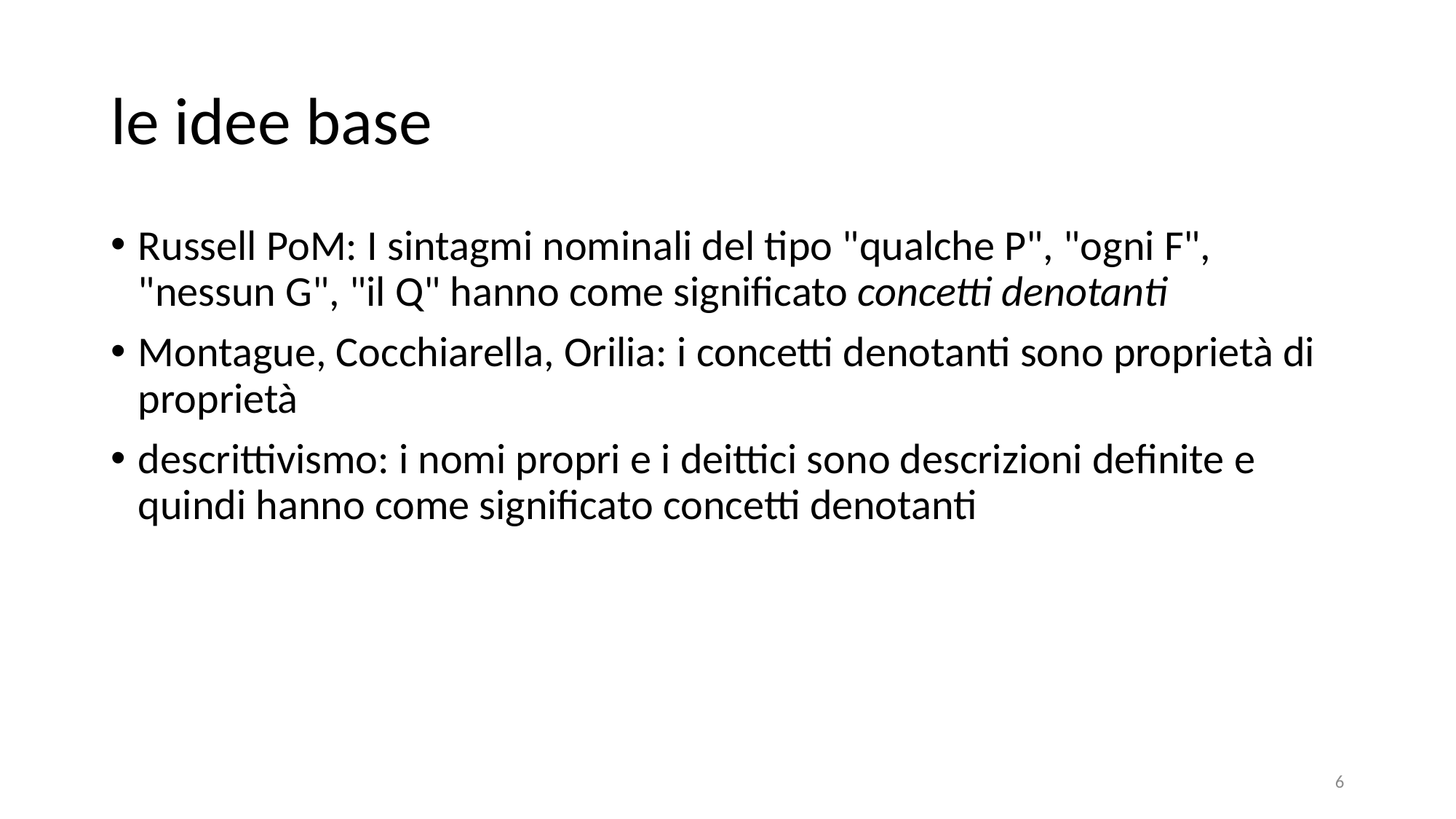

# le idee base
Russell PoM: I sintagmi nominali del tipo "qualche P", "ogni F", "nessun G", "il Q" hanno come significato concetti denotanti
Montague, Cocchiarella, Orilia: i concetti denotanti sono proprietà di proprietà
descrittivismo: i nomi propri e i deittici sono descrizioni definite e quindi hanno come significato concetti denotanti

6